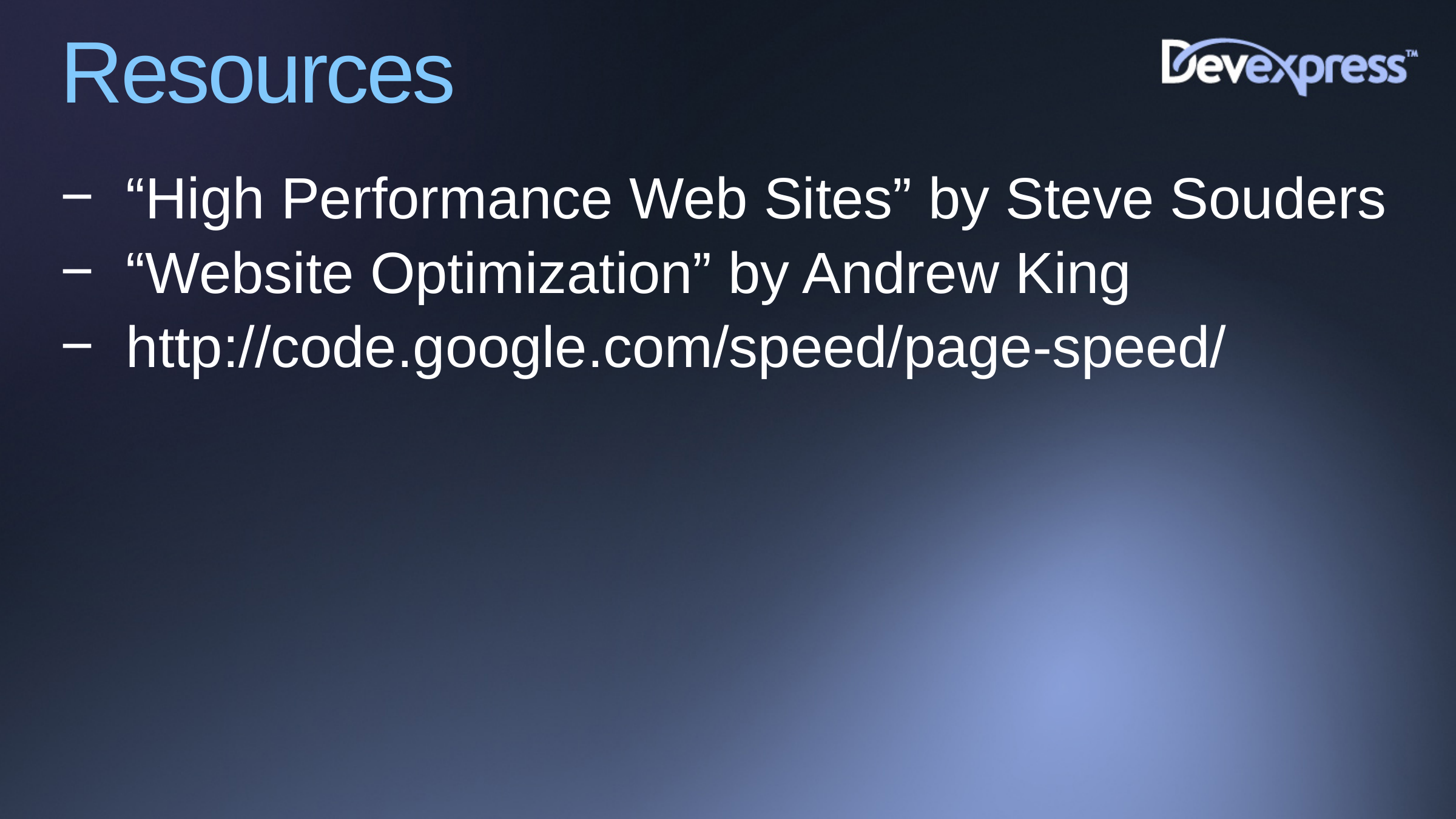

# Resources
“High Performance Web Sites” by Steve Souders
“Website Optimization” by Andrew King
http://code.google.com/speed/page-speed/